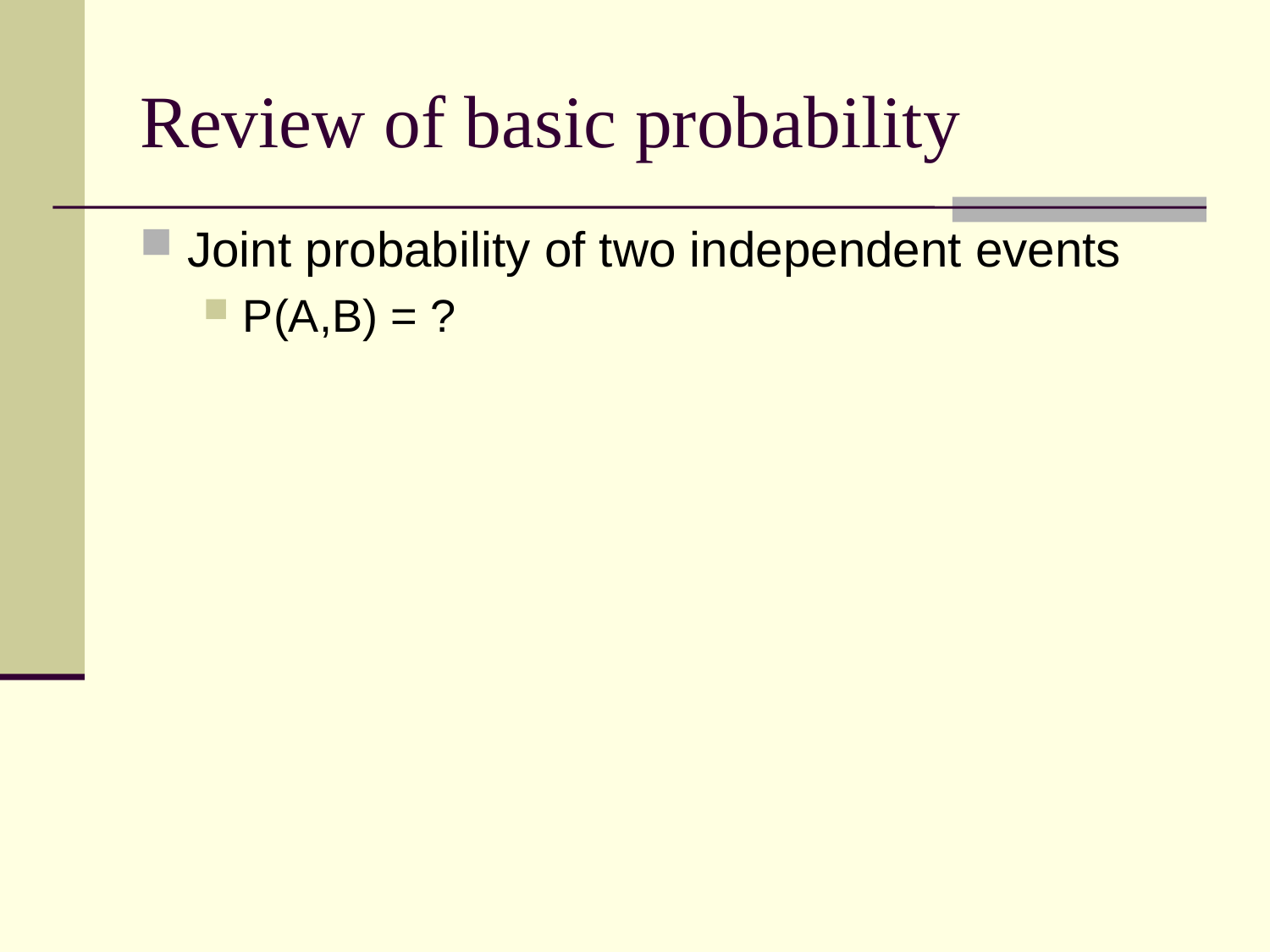

# Review of basic probability
Joint probability of two independent events
P(A,B) = ?